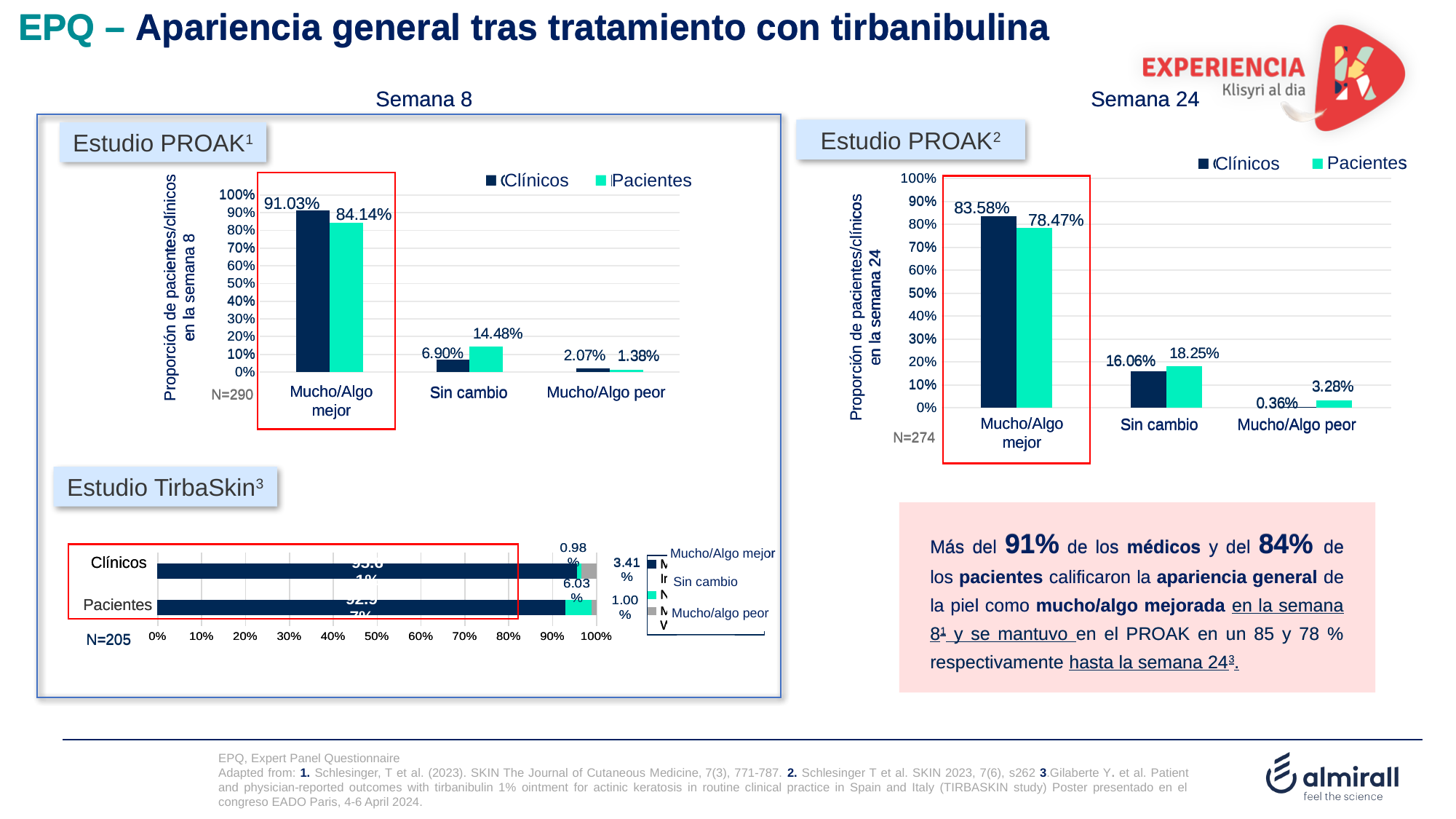

EPQ – Apariencia general tras tratamiento con tirbanibulina
EPQ – Apariencia general tras tratamiento con tirbanibulina
Semana 8
Semana 24
Semana 8
Semana 24

Estudio PROAK2
Estudio PROAK1

### Chart

| Category | Clinicians | Patients |
|---|---|---|
| Much / Somewhat Improved | 0.8358 | 0.7847 |
| No Change | 0.1606 | 0.1825 |
| Much / Somewhat Worse | 0.0036 | 0.0328 |
N=274

Proporción de pacientes/clínicos en la semana 24

### Chart

| Category | Clinicians | Patients |
|---|---|---|
| Much / Somewhat Improved | 0.8358 | 0.7847 |
| No Change | 0.1606 | 0.1825 |
| Much / Somewhat Worse | 0.0036 | 0.0328 |
N=274

Proporción de pacientes/clínicos en la semana 24

Pacientes
Clínicos

Pacientes
Clínicos

### Chart

| Category | Clinicians | Patients |
|---|---|---|
| Much / Somewhat Improved | 0.9103 | 0.8414 |
| No Change | 0.069 | 0.1448 |
| Much / Somewhat Worse | 0.0207 | 0.0138 |
N=290

Proporción de pacientes/clínicos en la semana 8

### Chart

| Category | Clinicians | Patients |
|---|---|---|
| Much / Somewhat Improved | 0.9103 | 0.8414 |
| No Change | 0.069 | 0.1448 |
| Much / Somewhat Worse | 0.0207 | 0.0138 |
N=290

Proporción de pacientes/clínicos en la semana 8
Clínicos
Clínicos
Pacientes
Pacientes

Mucho/Algo mejor
Mucho/Algo peor
Sin cambio
Mucho/Algo mejor
Mucho/Algo peor
Sin cambio
Mucho/Algo mejor
Mucho/Algo peor
Sin cambio
Mucho/Algo mejor
Mucho/Algo peor
Sin cambio
Estudio TirbaSkin3

Más del 91% de los médicos y del 84% de los pacientes calificaron la apariencia general de la piel como mucho/algo mejorada en la semana 81 y se mantuvo en el PROAK en un 85 y 78 % respectivamente hasta la semana 243.

Más del 91% de los médicos y del 84% de los pacientes calificaron la apariencia general de la piel como mucho/algo mejorada en la semana 81 y se mantuvo en el PROAK en un 85 y 78 % respectivamente hasta la semana 243.

### Chart

| Category | Much/Somewhat Improved | No change | Much/Somewhat Worse |
|---|---|---|---|
| Patients | 0.9297 | 0.0603 | 0.01 |
| Physicians | 0.9561 | 0.0098 | 0.0341 |
N=205

### Chart

| Category | Much/Somewhat Improved | No change | Much/Somewhat Worse |
|---|---|---|---|
| Patients | 0.9297 | 0.0603 | 0.01 |
| Physicians | 0.9561 | 0.0098 | 0.0341 |
N=205
Mucho/Algo mejor

Sin cambio
Mucho/algo peor
Mucho/Algo mejor

Sin cambio
Mucho/algo peor

Clínicos
Clínicos
Pacientes
Pacientes
EPQ, Expert Panel Questionnaire
Adapted from: 1. Schlesinger, T et al. (2023). SKIN The Journal of Cutaneous Medicine, 7(3), 771-787. 2. Schlesinger T et al. SKIN 2023, 7(6), s262 3.Gilaberte Y. et al. Patient and physician-reported outcomes with tirbanibulin 1% ointment for actinic keratosis in routine clinical practice in Spain and Italy (TIRBASKIN study) Poster presentado en el congreso EADO Paris, 4-6 April 2024.